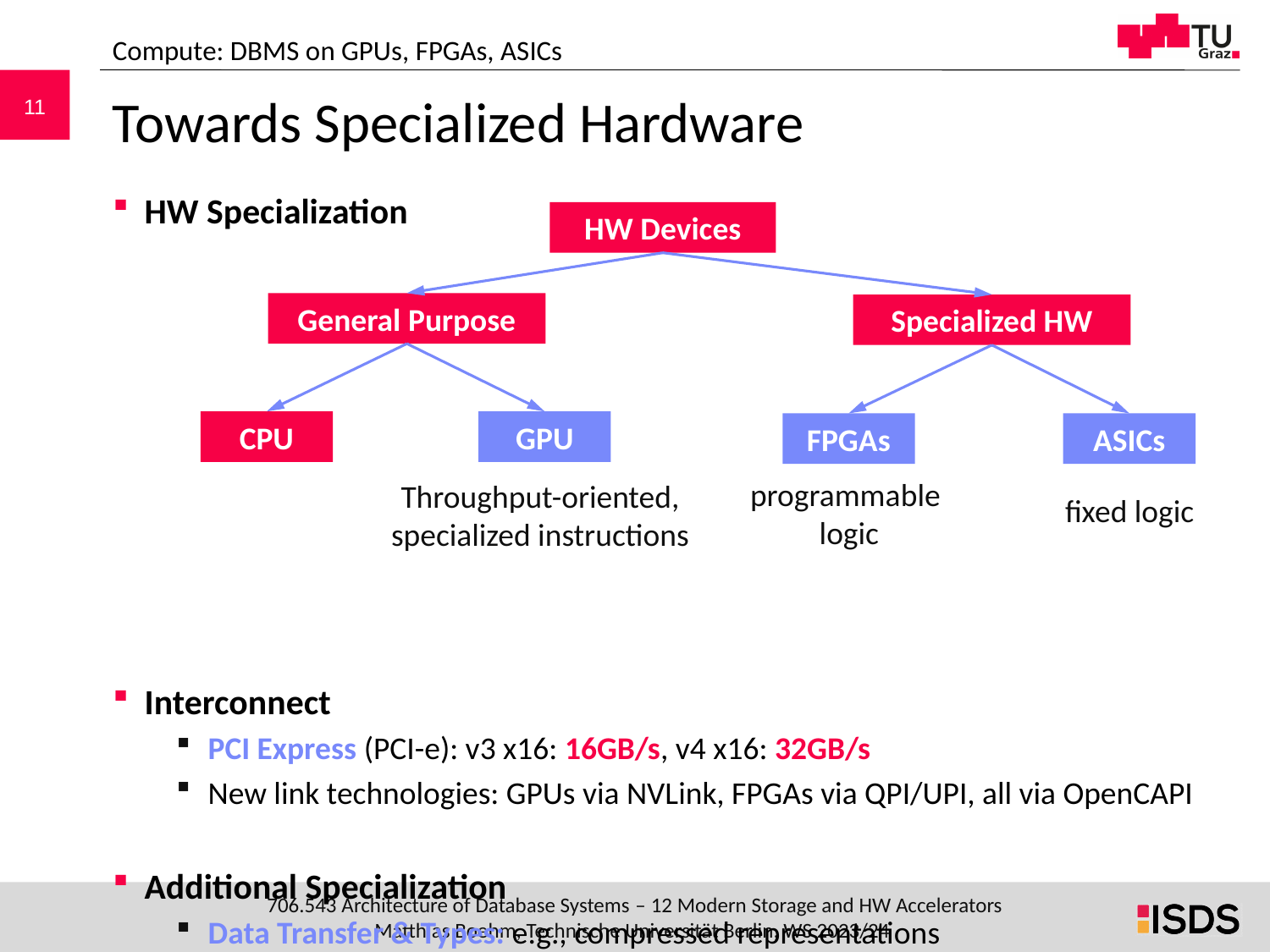

Compute: DBMS on GPUs, FPGAs, ASICs
# Towards Specialized Hardware
HW Specialization

Interconnect
PCI Express (PCI-e): v3 x16: 16GB/s, v4 x16: 32GB/s
New link technologies: GPUs via NVLink, FPGAs via QPI/UPI, all via OpenCAPI

Additional Specialization
Data Transfer & Types: e.g., compressed representations
Near-Data Processing: e.g., operations in memory or storage
HW Devices
General Purpose
Specialized HW
CPU
GPU
FPGAs
ASICs
programmable
logic
Throughput-oriented, specialized instructions
fixed logic